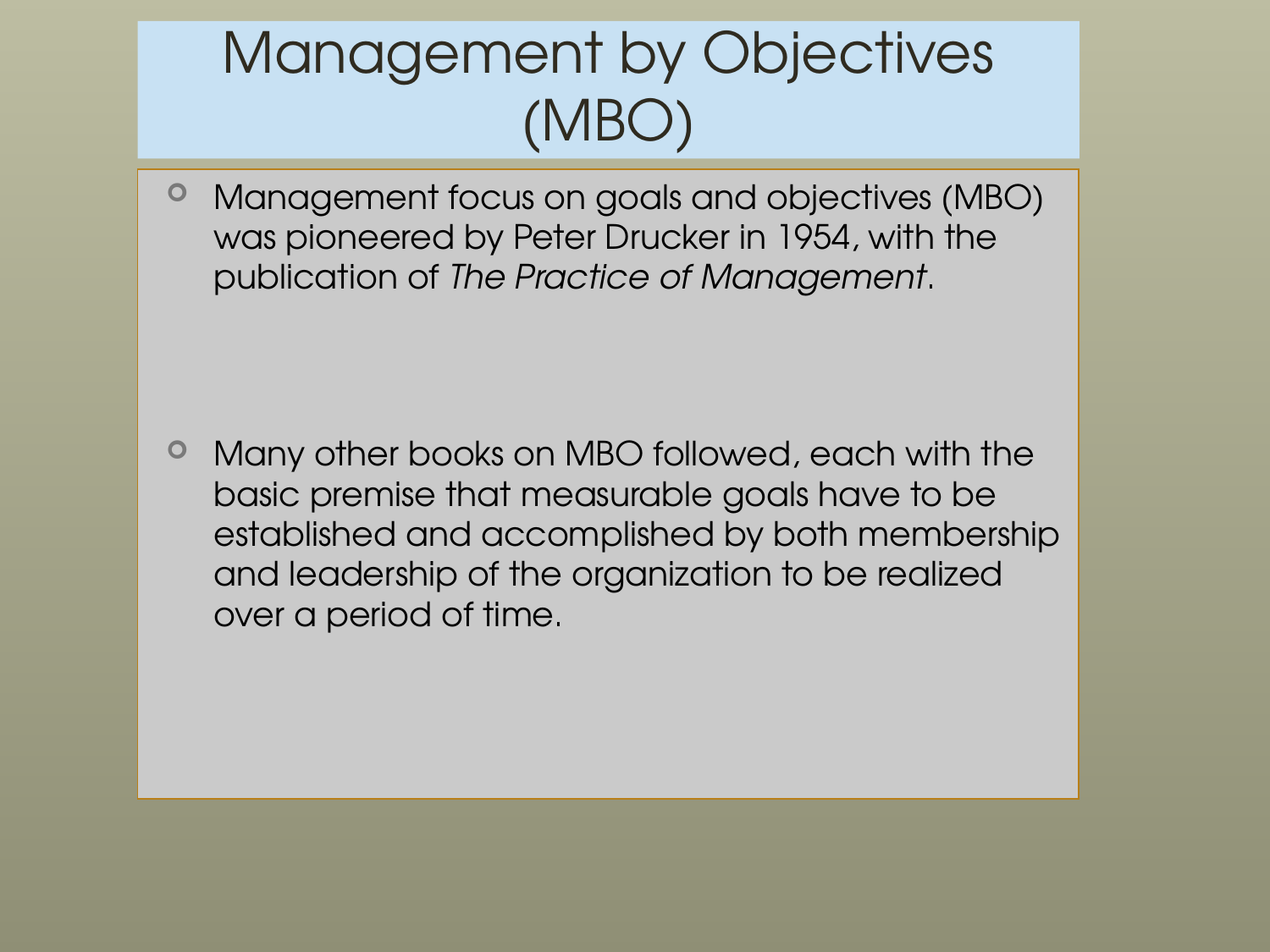

# Management by Objectives (MBO)
Management focus on goals and objectives (MBO)  was pioneered by Peter Drucker in 1954, with the publication of The Practice of Management.

Many other books on MBO followed, each with the basic premise that measurable goals have to be established and accomplished by both membership and leadership of the organization to be realized over a period of time.